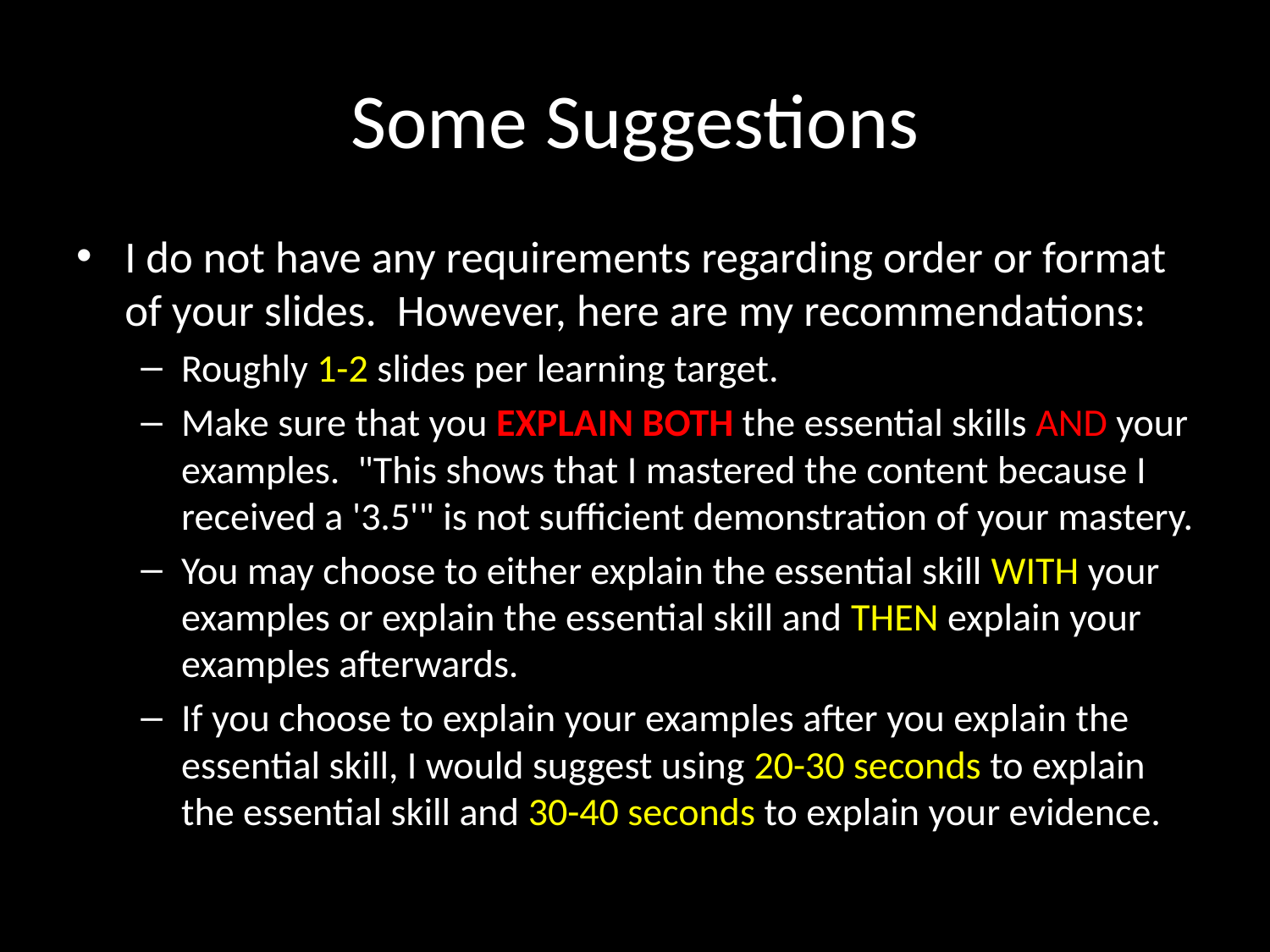

# Some Suggestions
I do not have any requirements regarding order or format of your slides.  However, here are my recommendations:
Roughly 1-2 slides per learning target.
Make sure that you EXPLAIN BOTH the essential skills AND your examples.  "This shows that I mastered the content because I received a '3.5'" is not sufficient demonstration of your mastery.
You may choose to either explain the essential skill WITH your examples or explain the essential skill and THEN explain your examples afterwards.
If you choose to explain your examples after you explain the essential skill, I would suggest using 20-30 seconds to explain the essential skill and 30-40 seconds to explain your evidence.